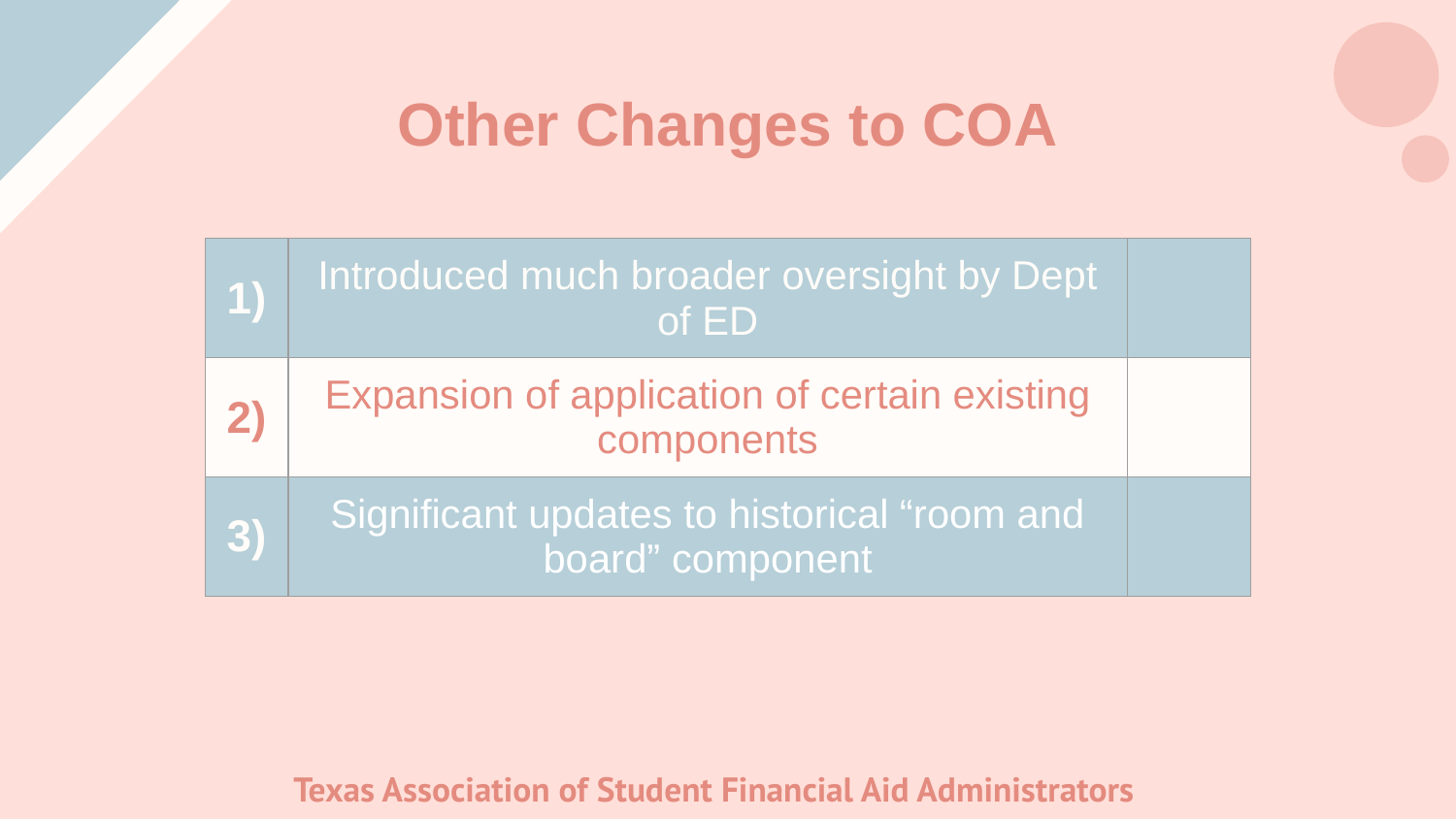

# Other Changes to COA
| 1) | Introduced much broader oversight by Dept of ED |  |
| --- | --- | --- |
| 2) | Expansion of application of certain existing components |  |
| 3) | Significant updates to historical “room and board” component |  |
Texas Association of Student Financial Aid Administrators